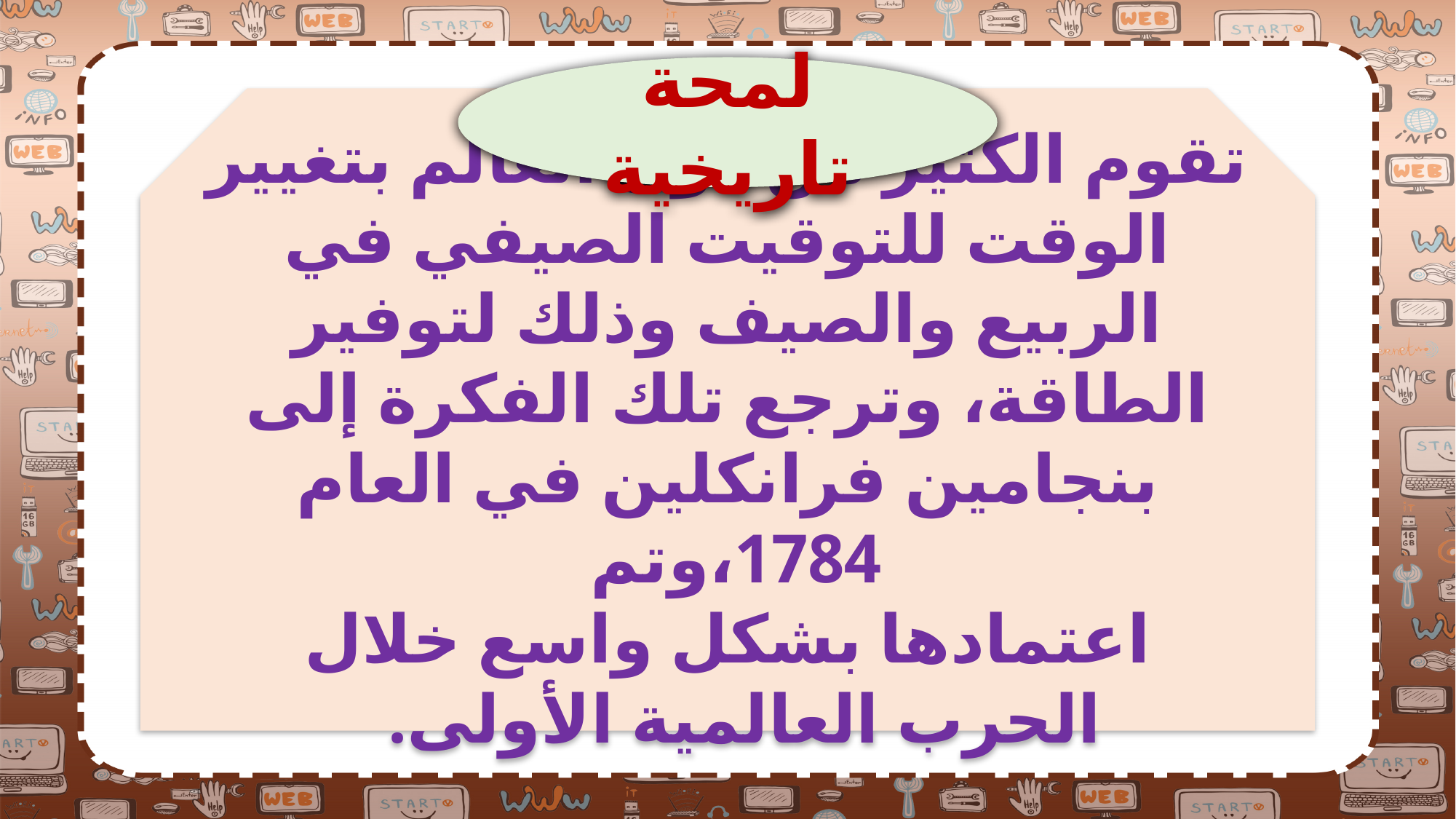

لمحة تاريخية
تقوم الكثير من دول العالم بتغيير الوقت للتوقيت الصيفي في الربيع والصيف وذلك لتوفير الطاقة، وترجع تلك الفكرة إلى بنجامين فرانكلين في العام 1784،وتم
اعتمادها بشكل واسع خلال الحرب العالمية الأولى.